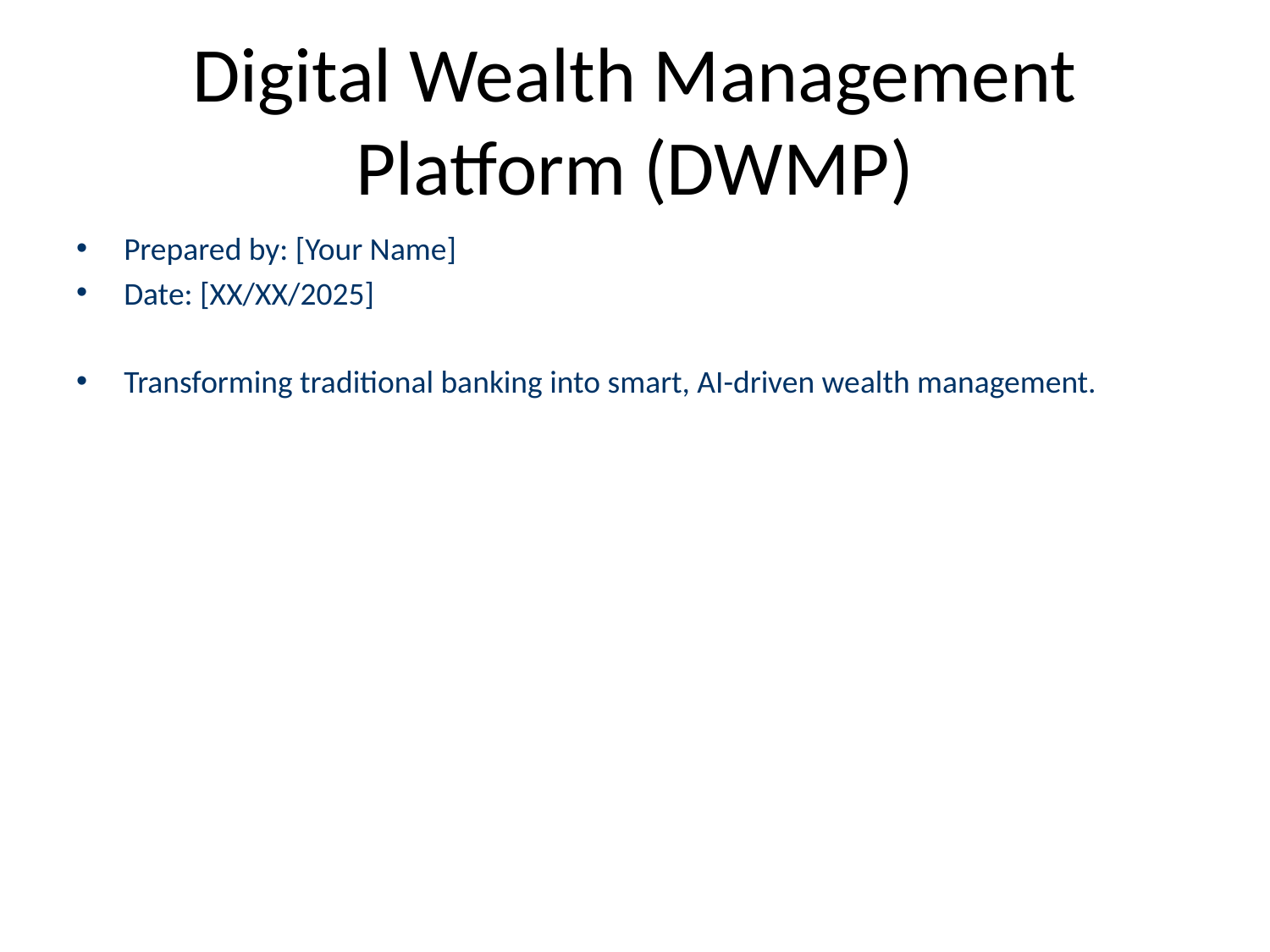

# Digital Wealth Management Platform (DWMP)
Prepared by: [Your Name]
Date: [XX/XX/2025]

Transforming traditional banking into smart, AI-driven wealth management.